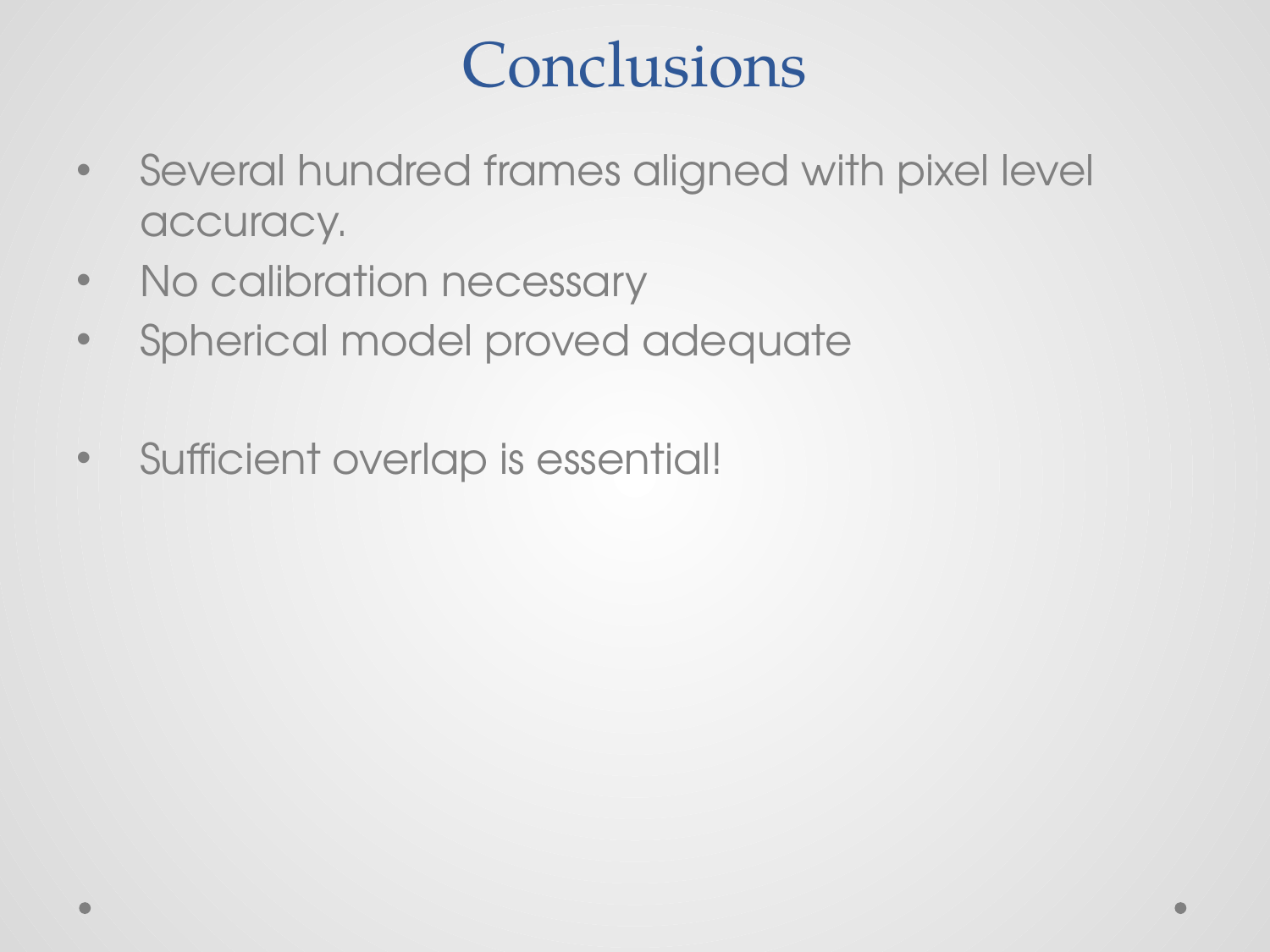

# Conclusions
Several hundred frames aligned with pixel level accuracy.
No calibration necessary
Spherical model proved adequate

Sufficient overlap is essential!